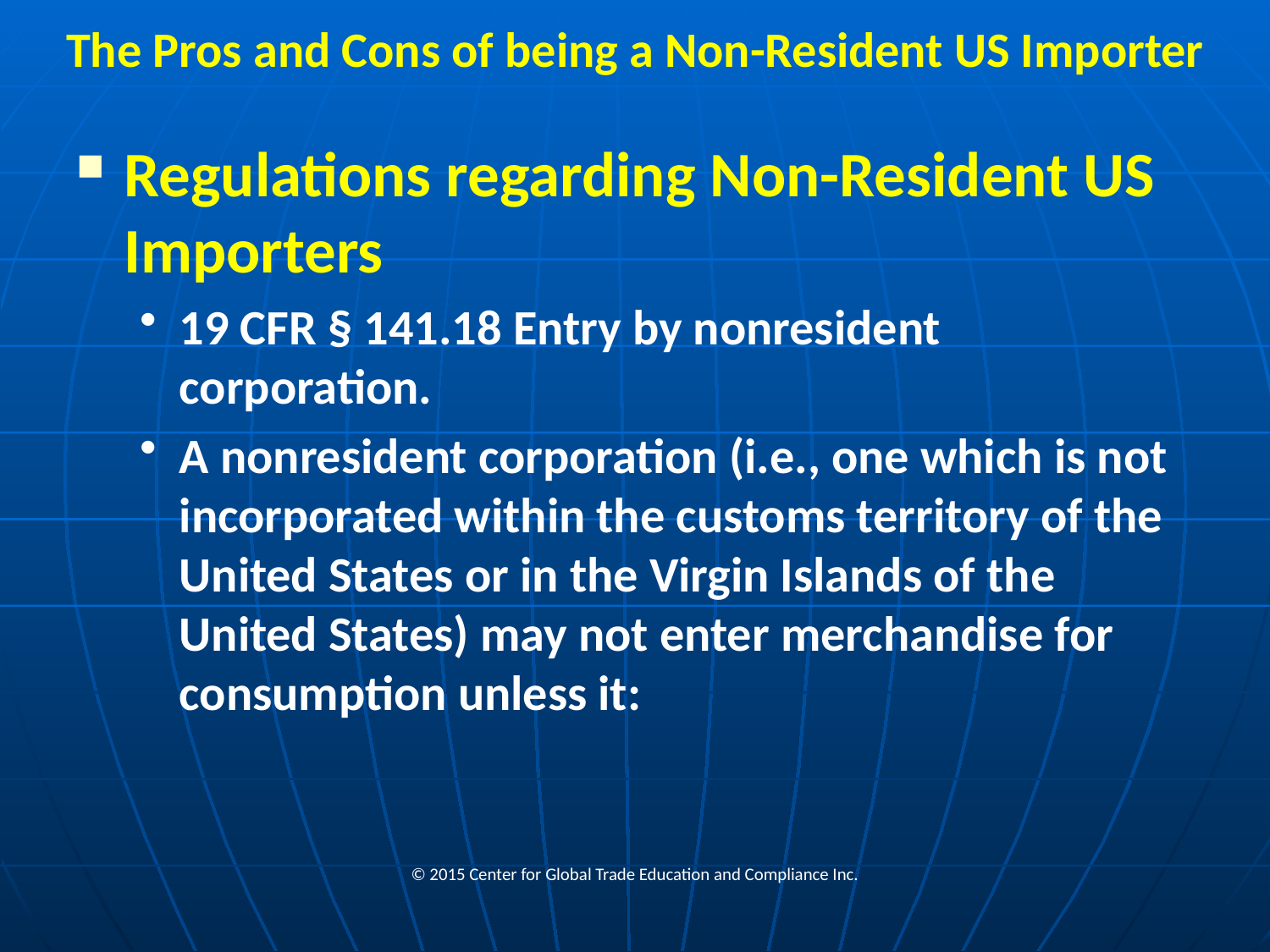

# The Pros and Cons of being a Non-Resident US Importer
Regulations regarding Non-Resident US Importers
19 CFR § 141.18 Entry by nonresident corporation.
A nonresident corporation (i.e., one which is not incorporated within the customs territory of the United States or in the Virgin Islands of the United States) may not enter merchandise for consumption unless it:
© 2015 Center for Global Trade Education and Compliance Inc.